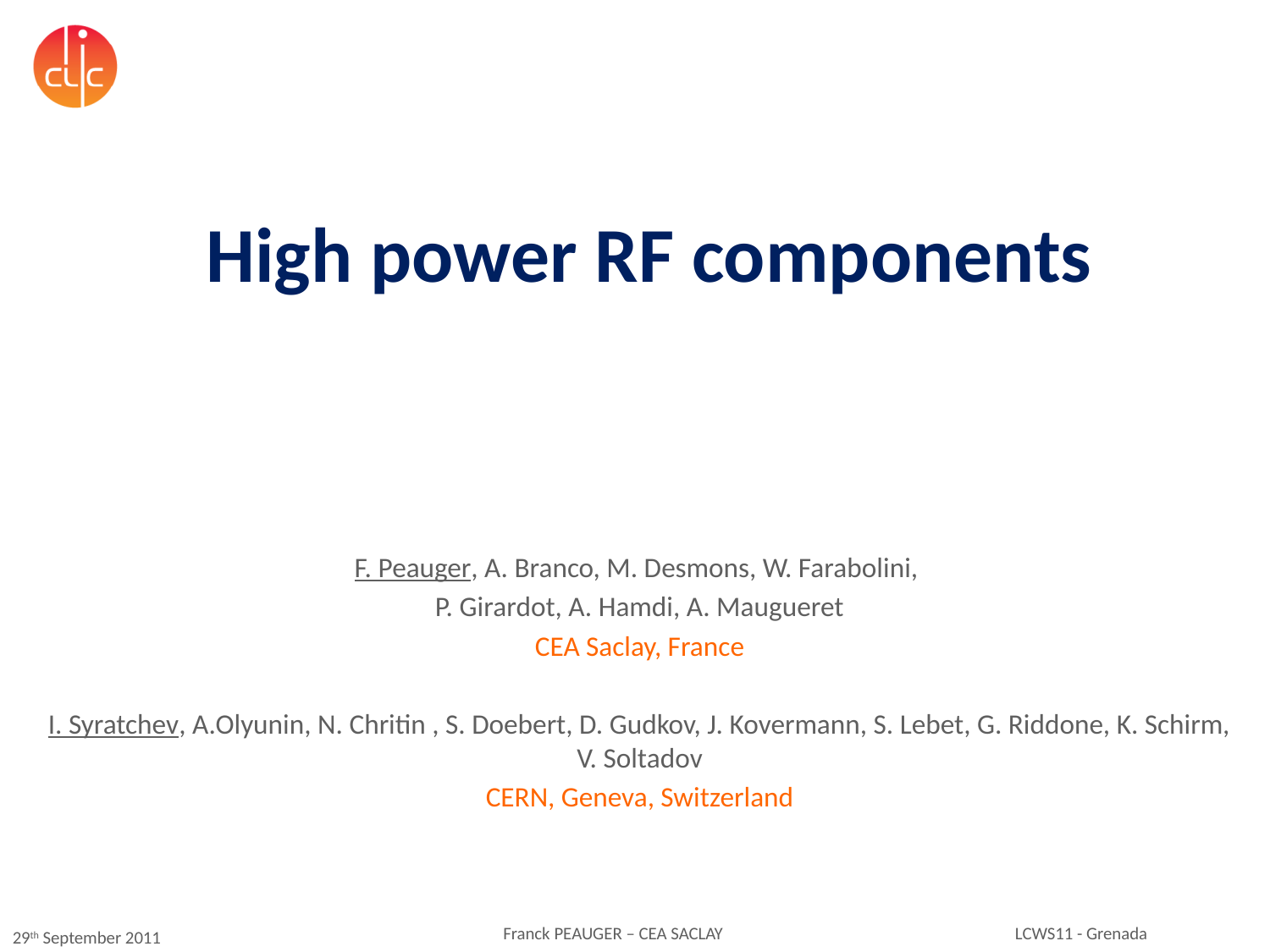

High power RF components
F. Peauger, A. Branco, M. Desmons, W. Farabolini,
P. Girardot, A. Hamdi, A. Maugueret
CEA Saclay, France

I. Syratchev, A.Olyunin, N. Chritin , S. Doebert, D. Gudkov, J. Kovermann, S. Lebet, G. Riddone, K. Schirm, V. Soltadov
CERN, Geneva, Switzerland